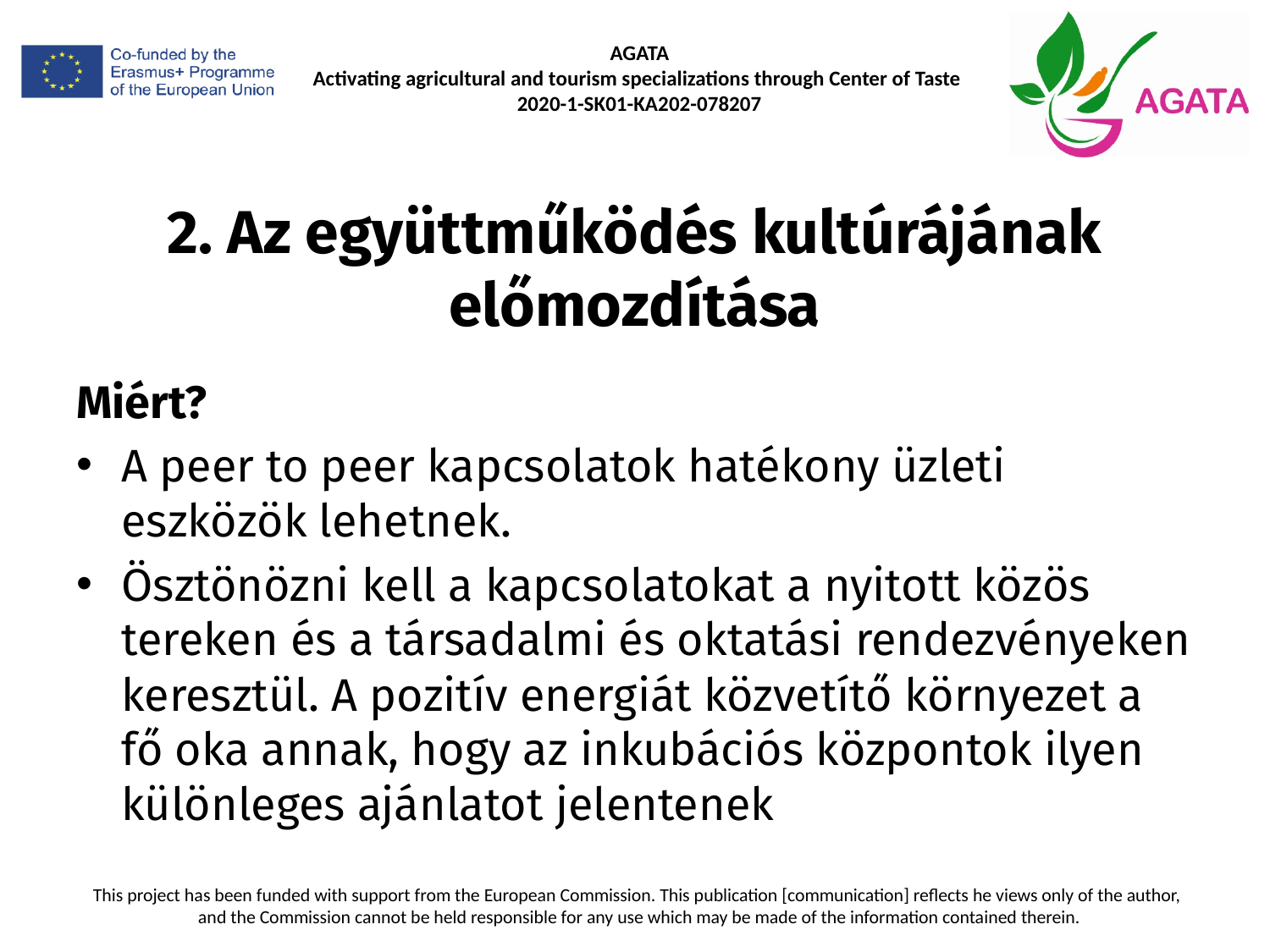

# 2. Az együttműködés kultúrájának előmozdítása
Miért?
A peer to peer kapcsolatok hatékony üzleti eszközök lehetnek.
Ösztönözni kell a kapcsolatokat a nyitott közös tereken és a társadalmi és oktatási rendezvényeken keresztül. A pozitív energiát közvetítő környezet a fő oka annak, hogy az inkubációs központok ilyen különleges ajánlatot jelentenek